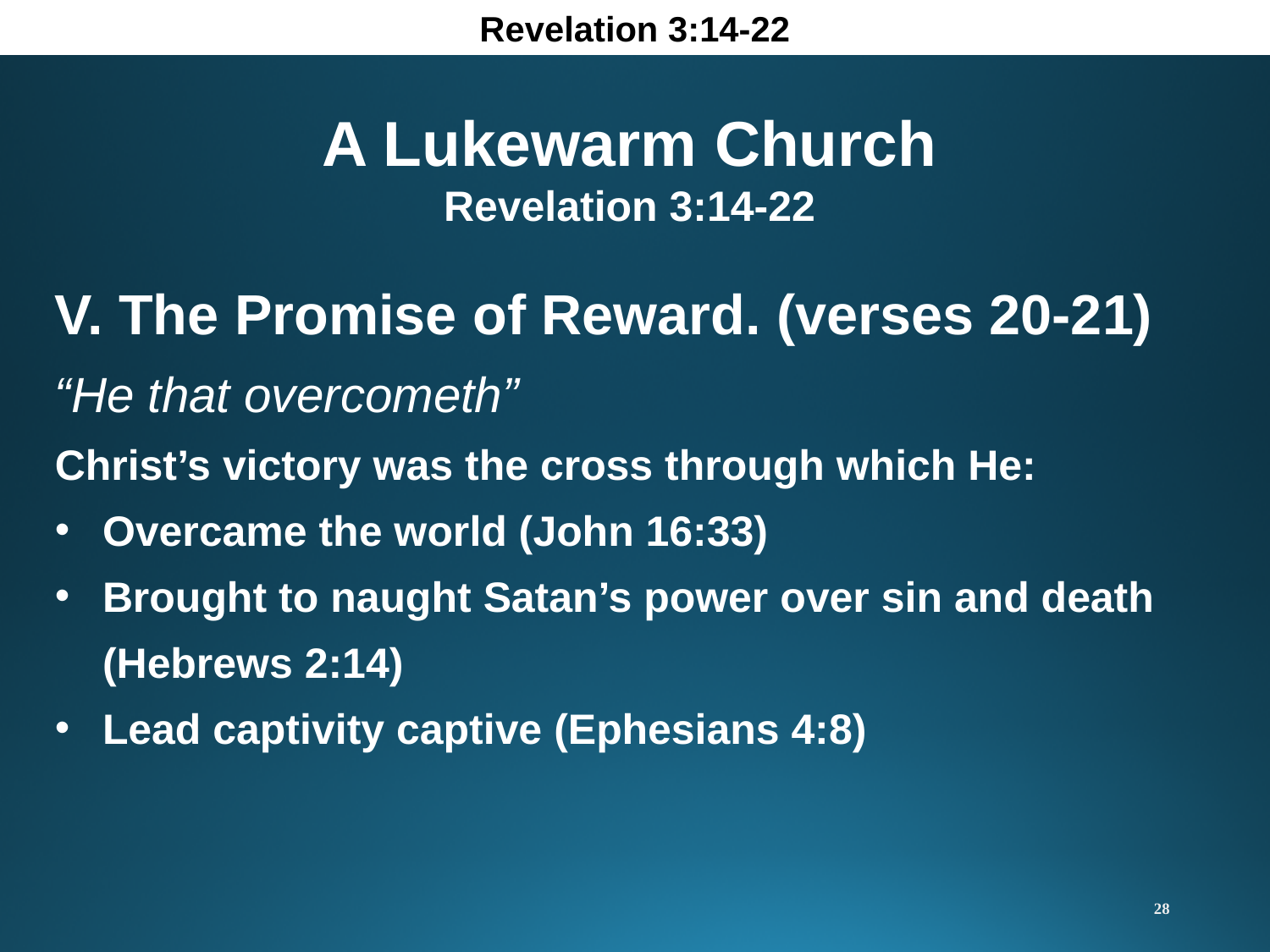

Revelation 3:14-22
A Lukewarm Church
Revelation 3:14-22
V. The Promise of Reward. (verses 20-21)
“He that overcometh”
Christ’s victory was the cross through which He:
Overcame the world (John 16:33)
Brought to naught Satan’s power over sin and death (Hebrews 2:14)
Lead captivity captive (Ephesians 4:8)
28